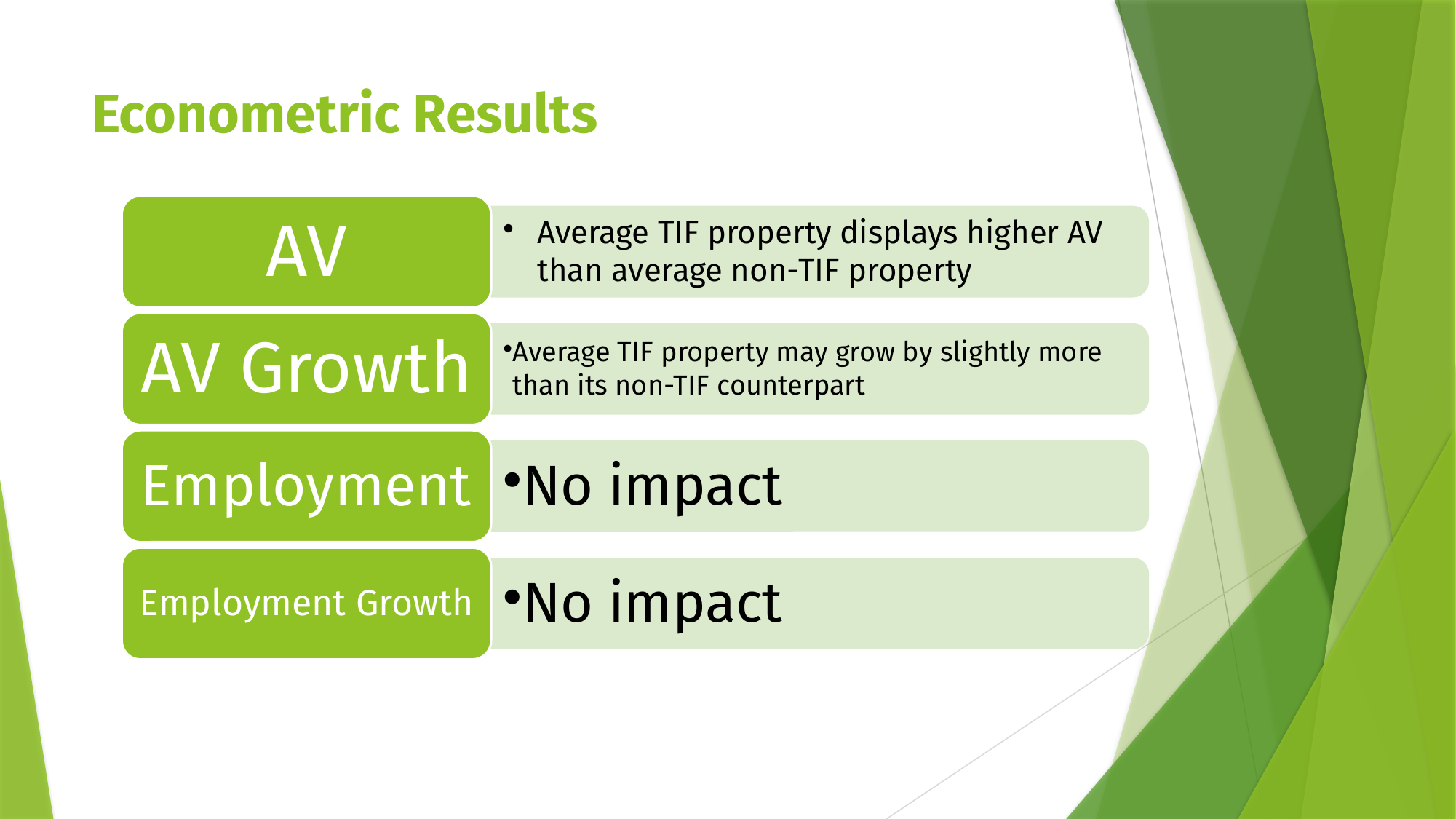

# Econometric Results
AV
Average TIF property displays higher AV than average non-TIF property
AV Growth
Average TIF property may grow by slightly more than its non-TIF counterpart
Employment
No impact
Employment Growth
No impact